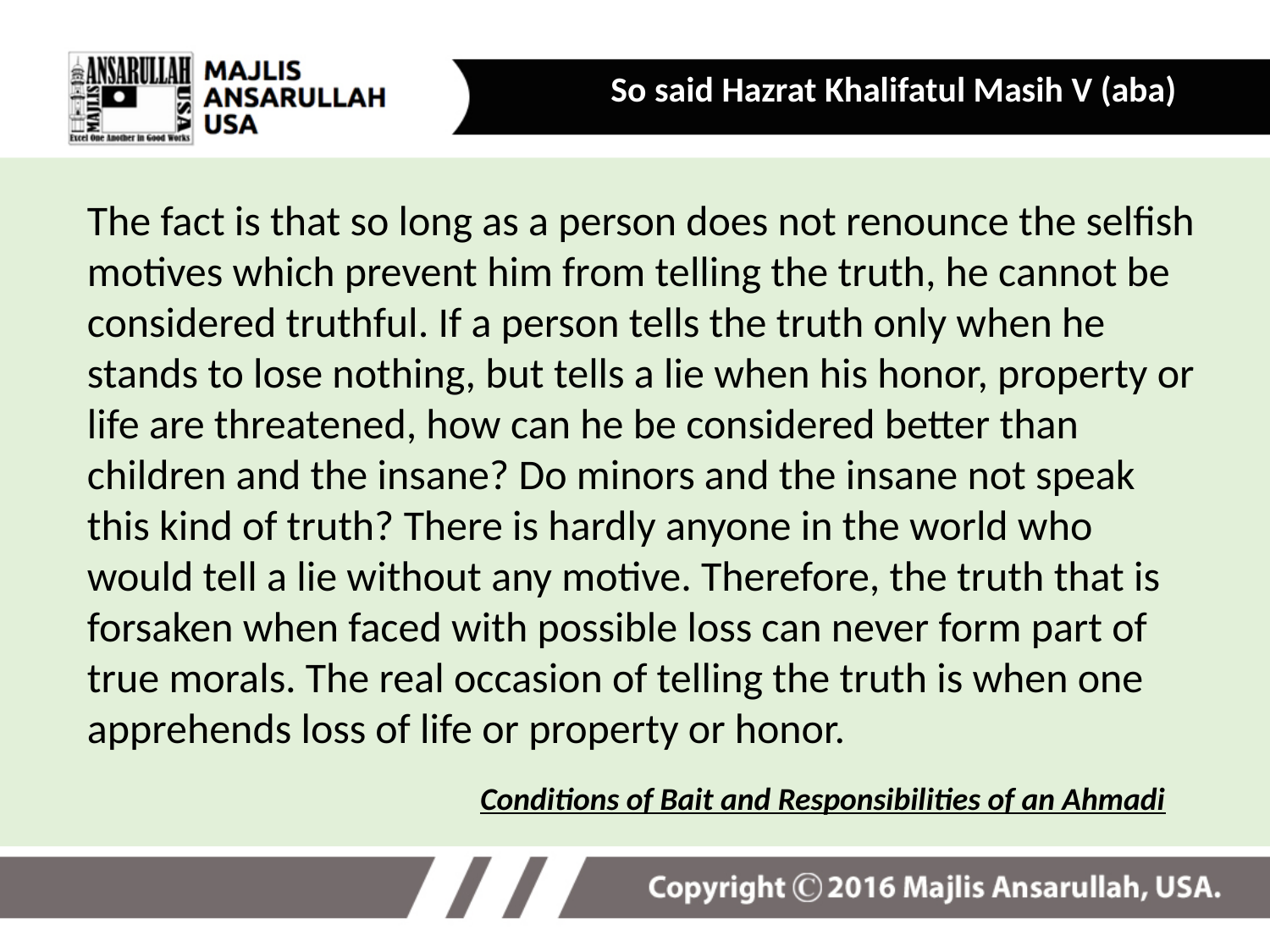

So said Hazrat Khalifatul Masih V (aba)

The fact is that so long as a person does not renounce the selfish motives which prevent him from telling the truth, he cannot be considered truthful. If a person tells the truth only when he stands to lose nothing, but tells a lie when his honor, property or life are threatened, how can he be considered better than children and the insane? Do minors and the insane not speak this kind of truth? There is hardly anyone in the world who would tell a lie without any motive. Therefore, the truth that is forsaken when faced with possible loss can never form part of true morals. The real occasion of telling the truth is when one apprehends loss of life or property or honor.
Conditions of Bait and Responsibilities of an Ahmadi
14